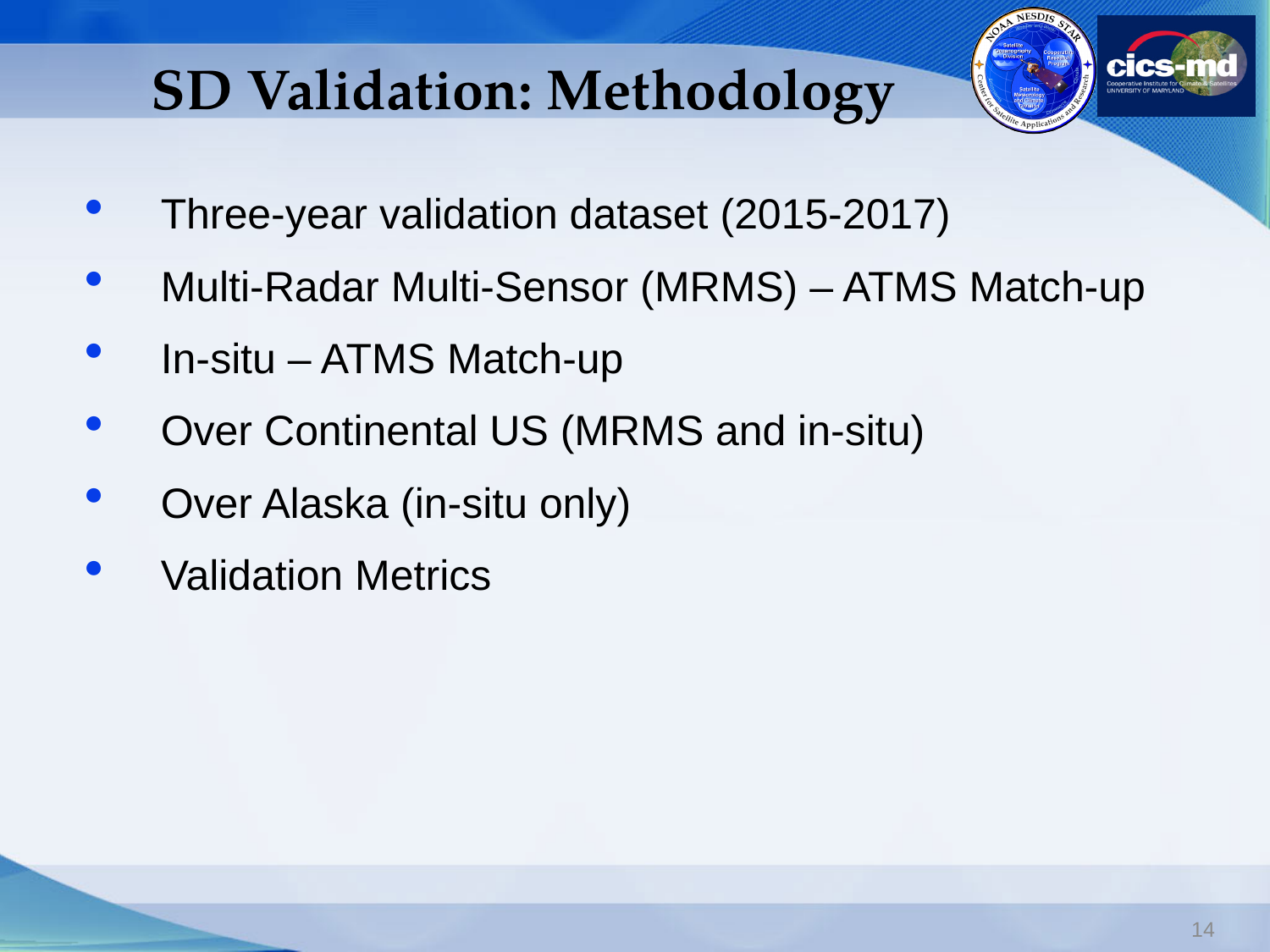

# SD Validation: Methodology
Three-year validation dataset (2015-2017)
Multi-Radar Multi-Sensor (MRMS) – ATMS Match-up
In-situ – ATMS Match-up
Over Continental US (MRMS and in-situ)
Over Alaska (in-situ only)
Validation Metrics

14